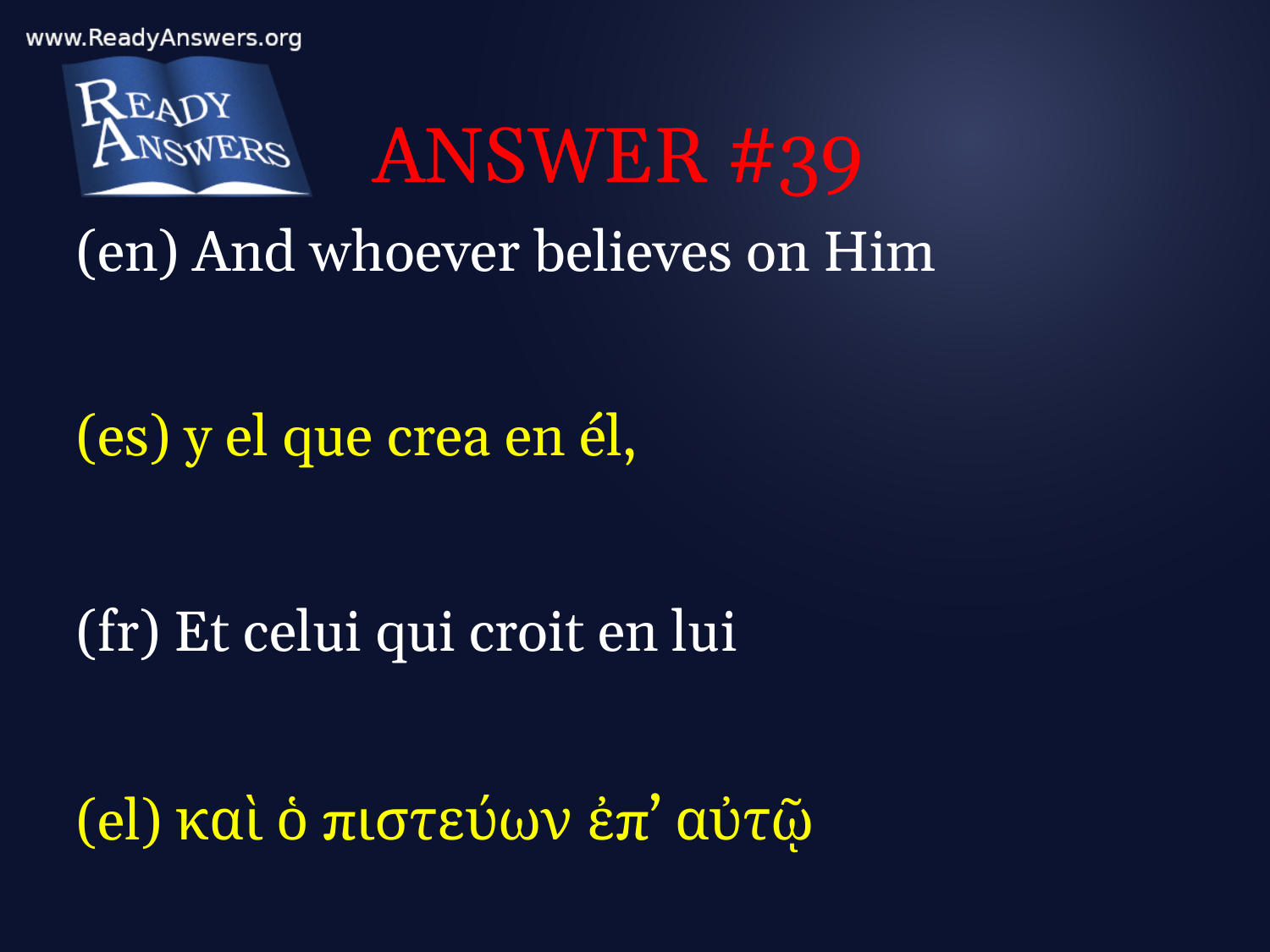

# ANSWER #39
(en) And whoever believes on Him
(es) y el que crea en él,
(fr) Et celui qui croit en lui
(el) καὶ ὁ πιστεύων ἐπ’ αὐτῷ